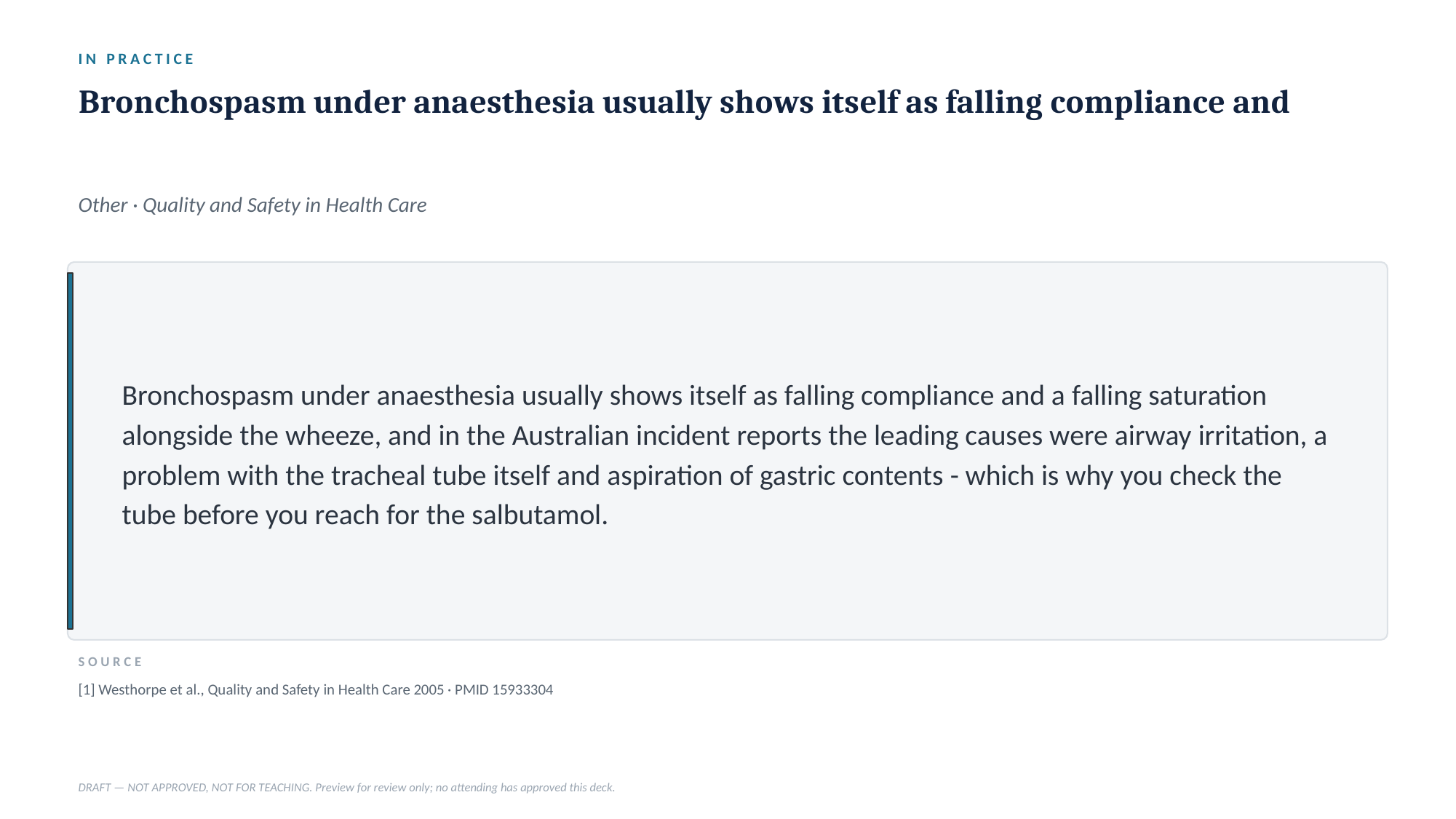

IN PRACTICE
Bronchospasm under anaesthesia usually shows itself as falling compliance and
Other · Quality and Safety in Health Care

Bronchospasm under anaesthesia usually shows itself as falling compliance and a falling saturation alongside the wheeze, and in the Australian incident reports the leading causes were airway irritation, a problem with the tracheal tube itself and aspiration of gastric contents - which is why you check the tube before you reach for the salbutamol.
SOURCE
[1] Westhorpe et al., Quality and Safety in Health Care 2005 · PMID 15933304
DRAFT — NOT APPROVED, NOT FOR TEACHING. Preview for review only; no attending has approved this deck.